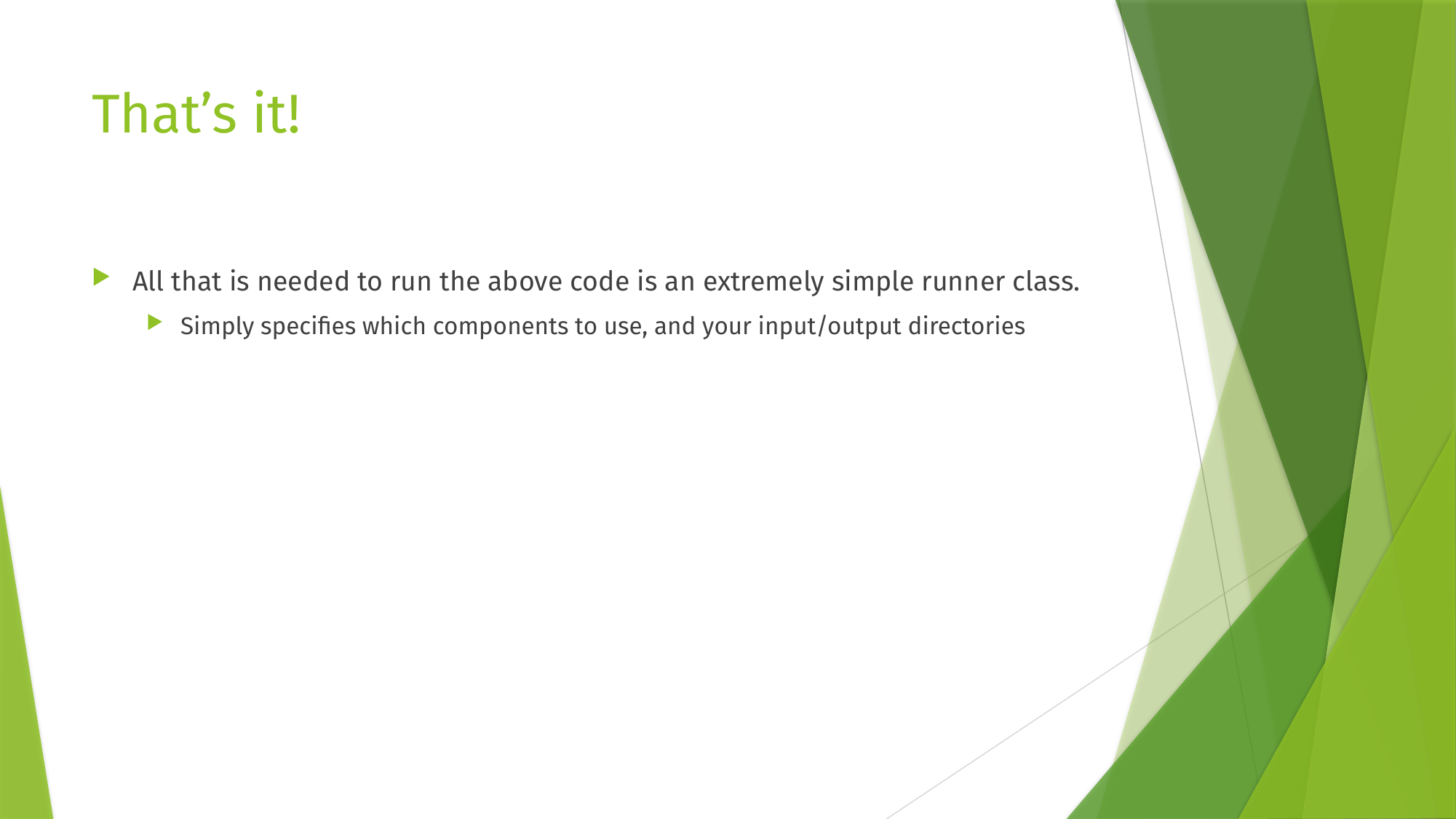

# That’s it!
All that is needed to run the above code is an extremely simple runner class.
Simply specifies which components to use, and your input/output directories